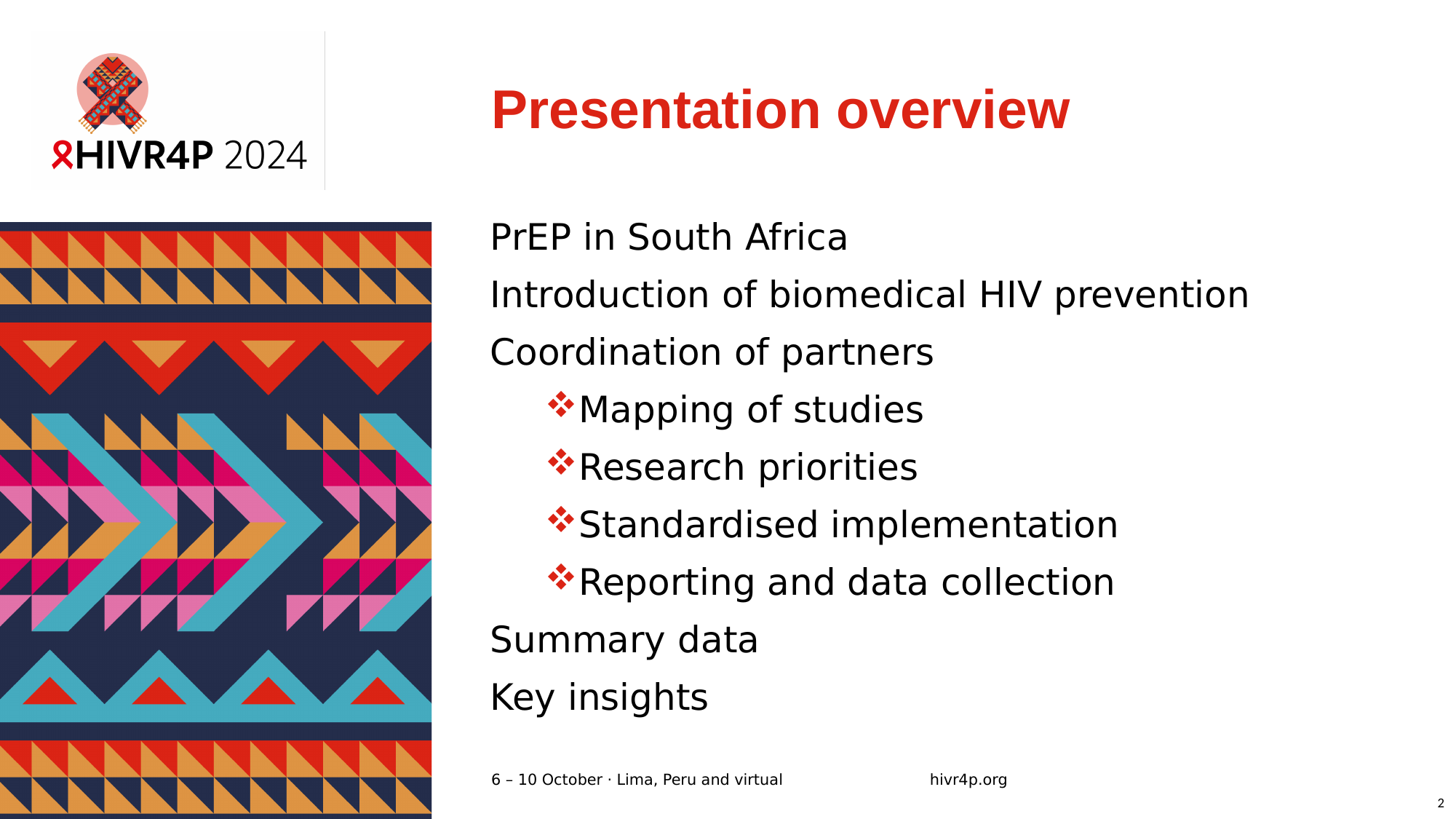

# Presentation overview
PrEP in South Africa
Introduction of biomedical HIV prevention
Coordination of partners
Mapping of studies
Research priorities
Standardised implementation
Reporting and data collection
Summary data
Key insights
2